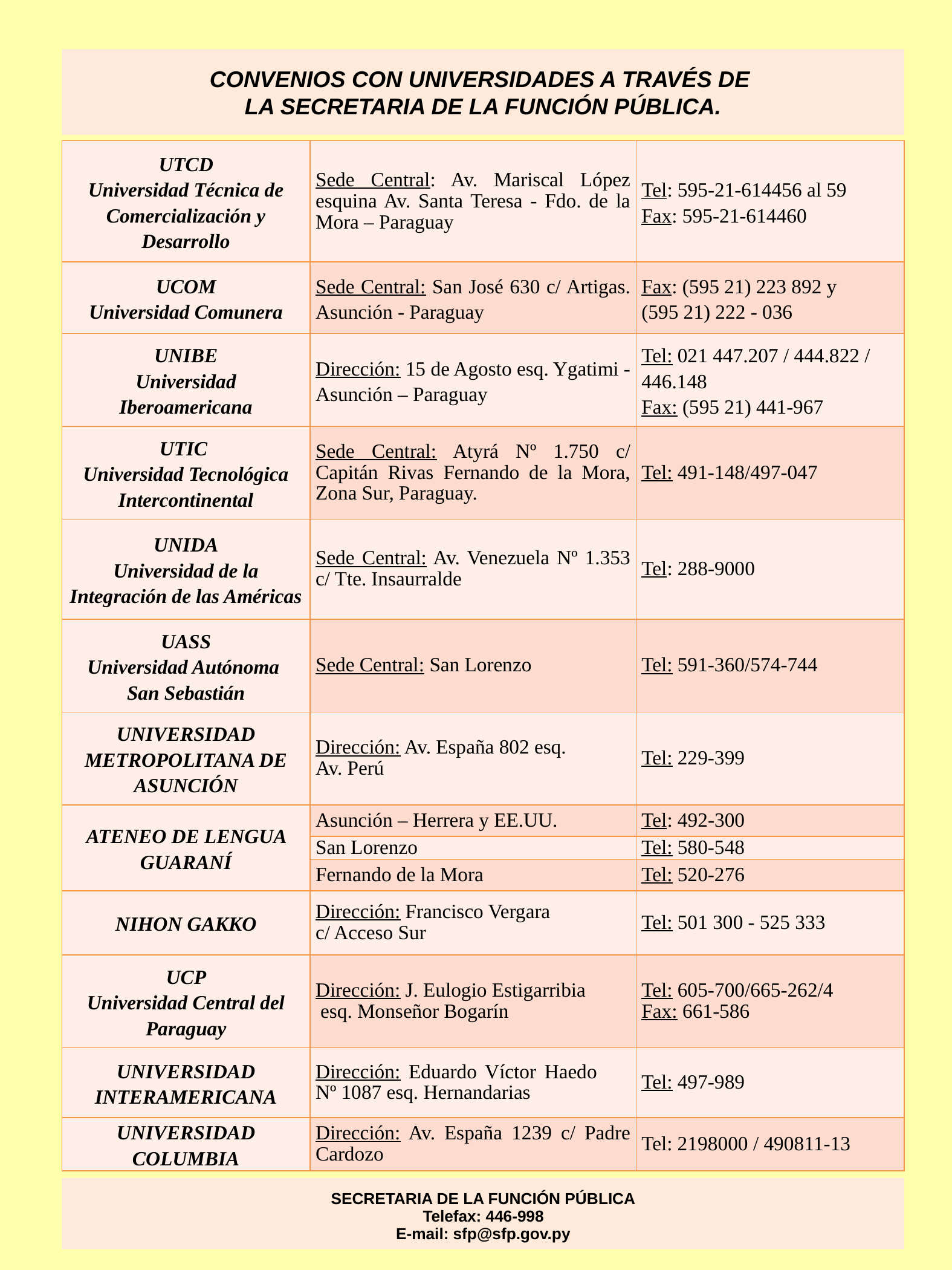

# CONVENIOS CON UNIVERSIDADES A TRAVÉS DE LA SECRETARIA DE LA FUNCIÓN PÚBLICA.

| UTCD Universidad Técnica de Comercialización y Desarrollo | Sede Central: Av. Mariscal López esquina Av. Santa Teresa - Fdo. de la Mora – Paraguay | Tel: 595-21-614456 al 59 Fax: 595-21-614460 |
| --- | --- | --- |
| UCOM Universidad Comunera | Sede Central: San José 630 c/ Artigas. Asunción - Paraguay | Fax: (595 21) 223 892 y (595 21) 222 - 036 |
| UNIBE Universidad Iberoamericana | Dirección: 15 de Agosto esq. Ygatimi - Asunción – Paraguay | Tel: 021 447.207 / 444.822 / 446.148 Fax: (595 21) 441-967 |
| UTIC Universidad Tecnológica Intercontinental | Sede Central: Atyrá Nº 1.750 c/ Capitán Rivas Fernando de la Mora, Zona Sur, Paraguay. | Tel: 491-148/497-047 |
| UNIDA Universidad de la Integración de las Américas | Sede Central: Av. Venezuela Nº 1.353 c/ Tte. Insaurralde | Tel: 288-9000 |
| UASS Universidad Autónoma San Sebastián | Sede Central: San Lorenzo | Tel: 591-360/574-744 |
| Universidad Metropolitana de Asunción | Dirección: Av. España 802 esq. Av. Perú | Tel: 229-399 |
| Ateneo de Lengua Guaraní | Asunción – Herrera y EE.UU. | Tel: 492-300 |
|  | San Lorenzo | Tel: 580-548 |
|  | Fernando de la Mora | Tel: 520-276 |
| Nihon Gakko | Dirección: Francisco Vergara c/ Acceso Sur | Tel: 501 300 - 525 333 |
| UCP Universidad Central del Paraguay | Dirección: J. Eulogio Estigarribia esq. Monseñor Bogarín | Tel: 605-700/665-262/4 Fax: 661-586 |
| Universidad Interamericana | Dirección: Eduardo Víctor Haedo Nº 1087 esq. Hernandarias | Tel: 497-989 |
| Universidad Columbia | Dirección: Av. España 1239 c/ Padre Cardozo | Tel: 2198000 / 490811-13 |
SECRETARIA DE LA FUNCIÓN PÚBLICA
Telefax: 446-998
E-mail: sfp@sfp.gov.py